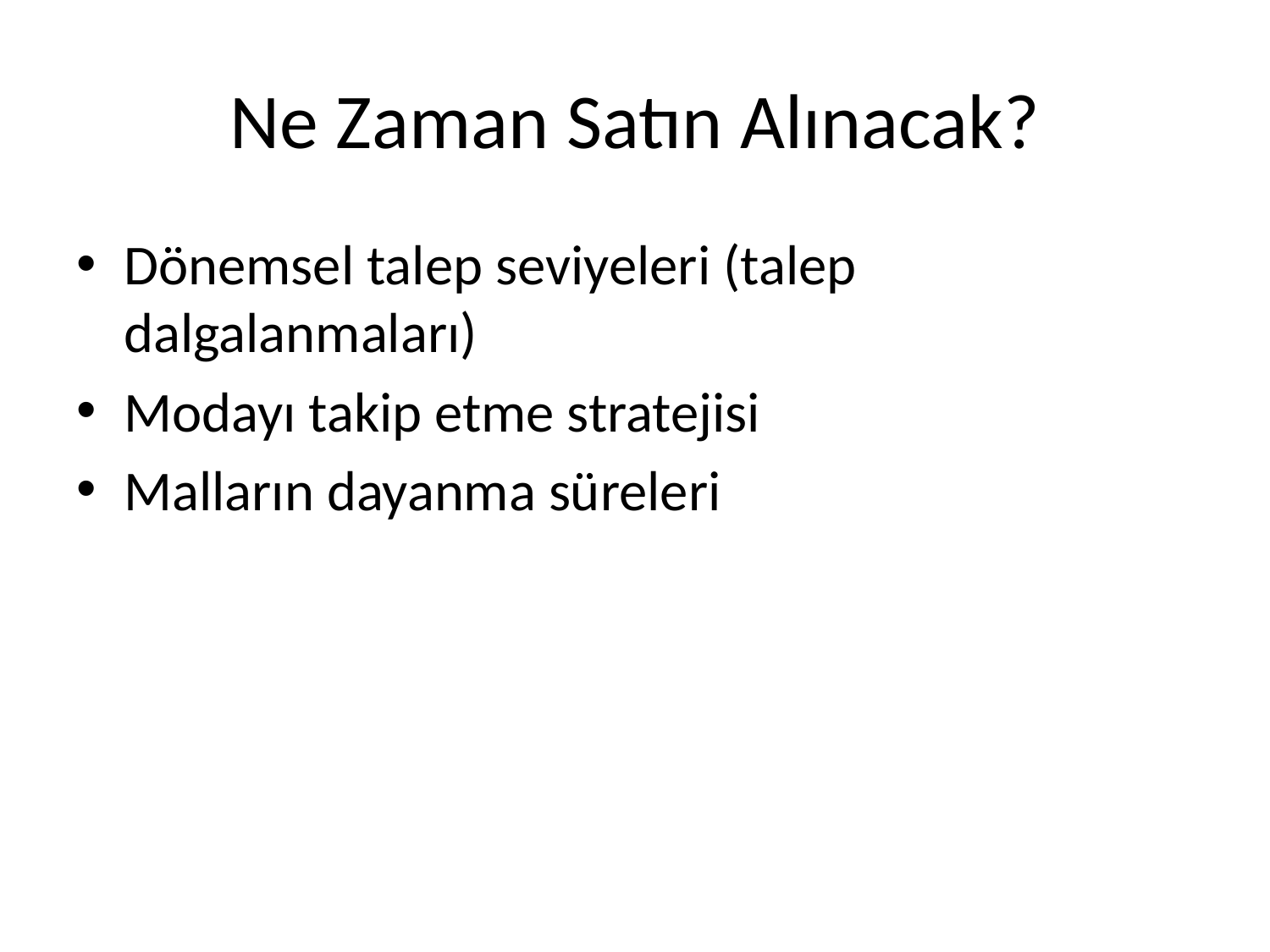

# Ne Zaman Satın Alınacak?
Dönemsel talep seviyeleri (talep dalgalanmaları)
Modayı takip etme stratejisi
Malların dayanma süreleri